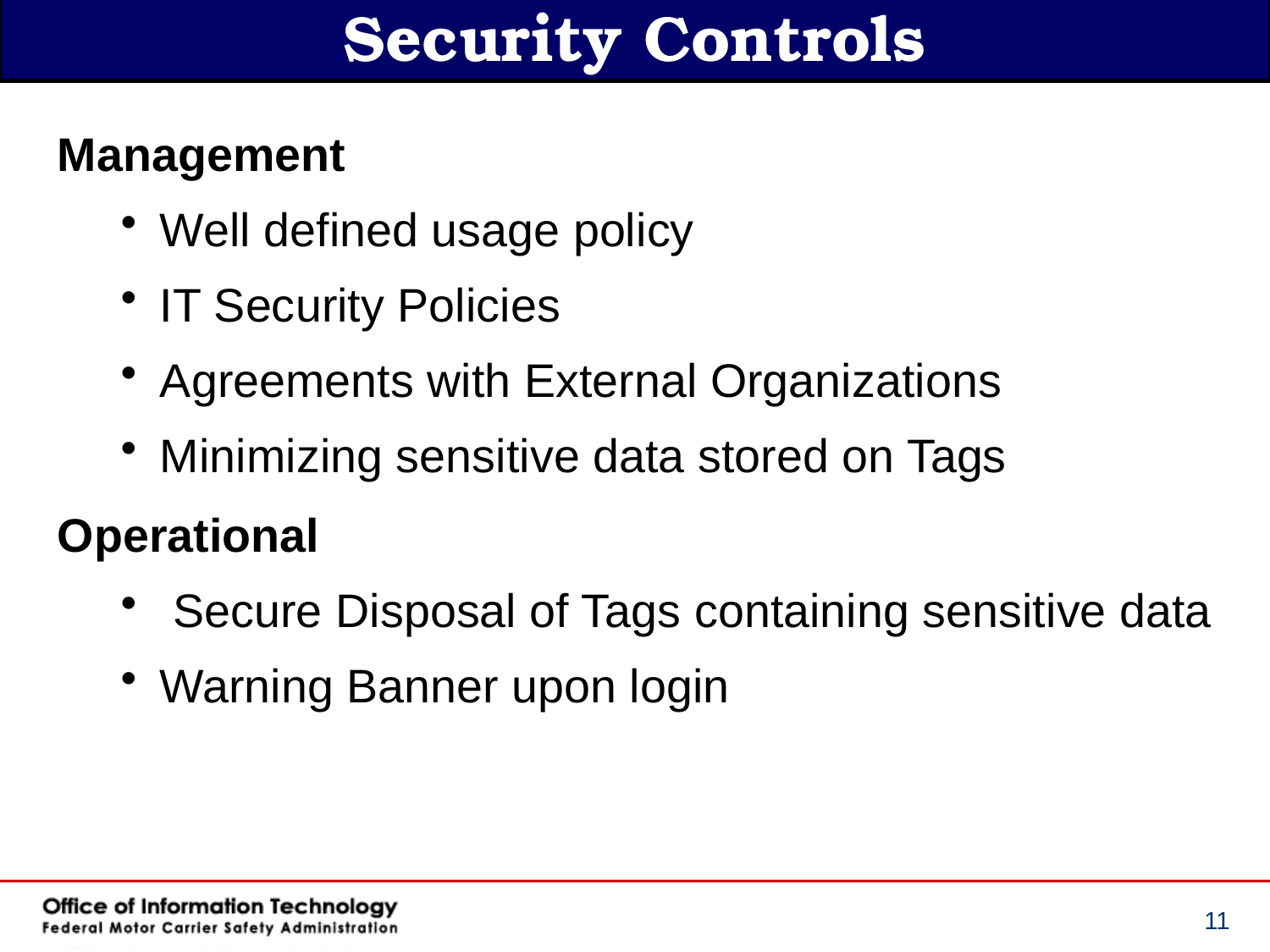

# Security Controls
Management
Well defined usage policy
IT Security Policies
Agreements with External Organizations
Minimizing sensitive data stored on Tags
Operational
 Secure Disposal of Tags containing sensitive data
Warning Banner upon login